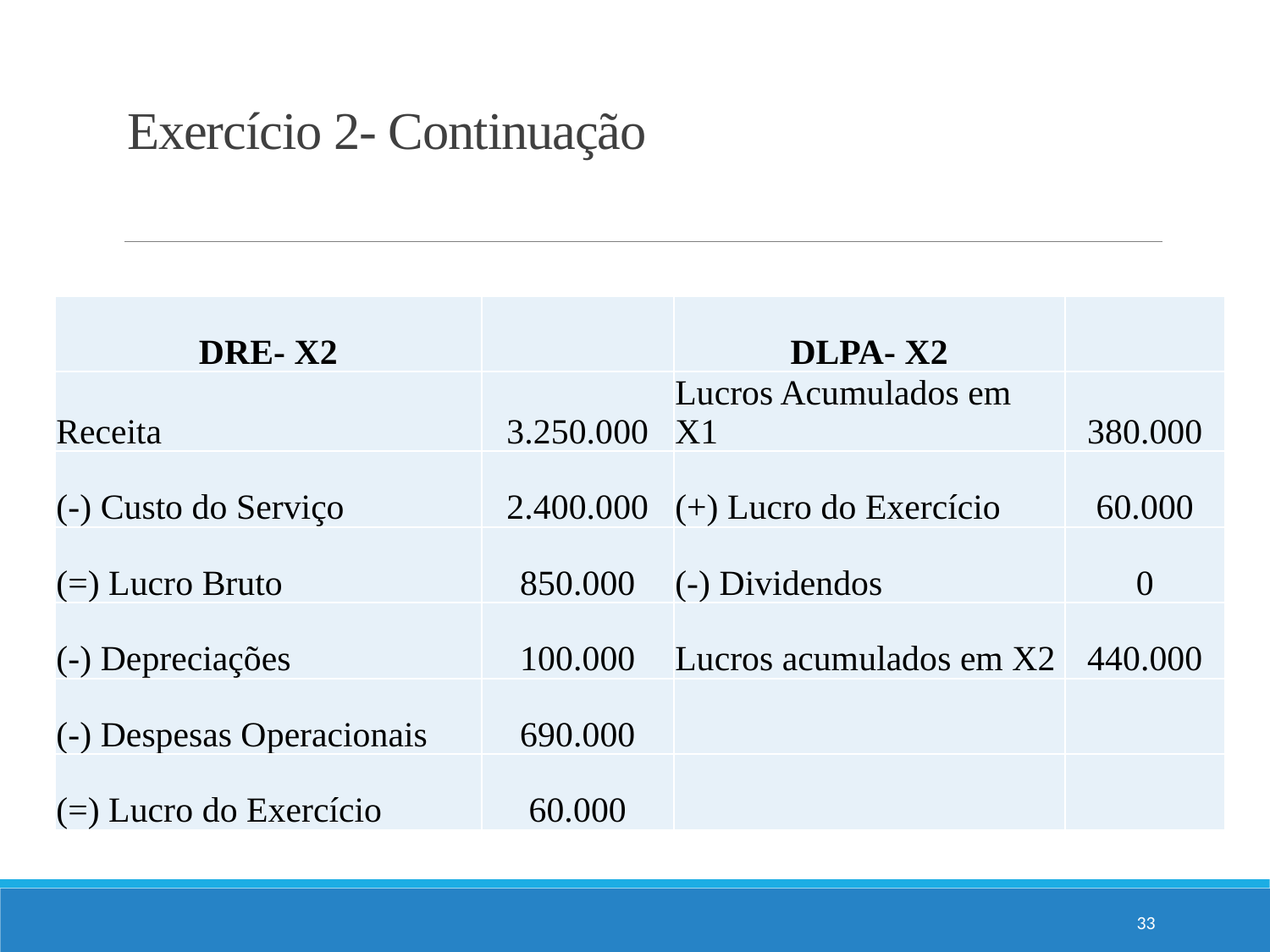

# Exercício 2- Continuação
| DRE- X2 |  | DLPA- X2 |  |
| --- | --- | --- | --- |
| Receita | 3.250.000 | Lucros Acumulados em X1 | 380.000 |
| (-) Custo do Serviço | 2.400.000 | (+) Lucro do Exercício | 60.000 |
| (=) Lucro Bruto | 850.000 | (-) Dividendos | 0 |
| (-) Depreciações | 100.000 | Lucros acumulados em X2 | 440.000 |
| (-) Despesas Operacionais | 690.000 |  |  |
| (=) Lucro do Exercício | 60.000 |  |  |
33